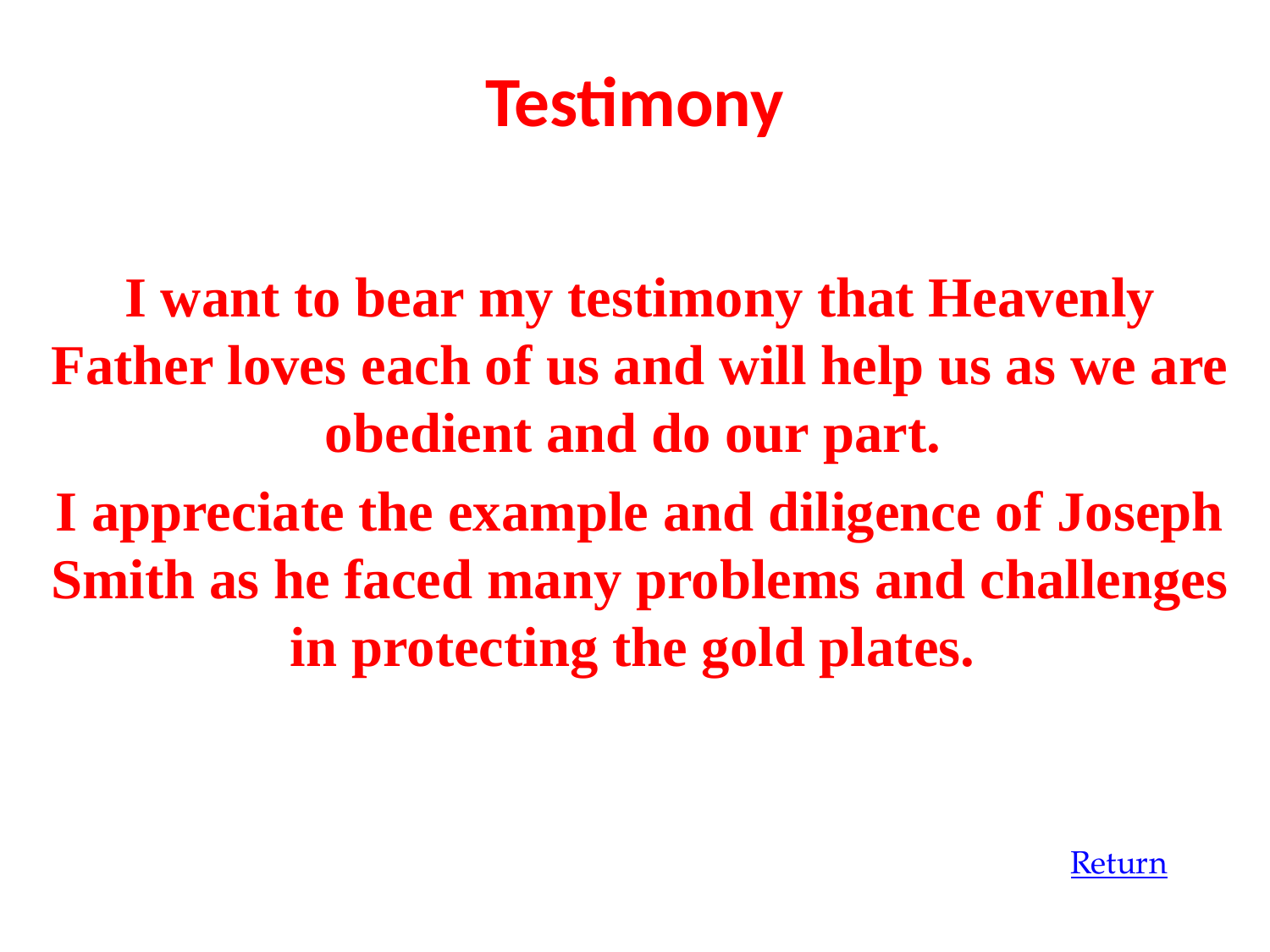

Testimony
I want to bear my testimony that Heavenly Father loves each of us and will help us as we are obedient and do our part.
I appreciate the example and diligence of Joseph Smith as he faced many problems and challenges in protecting the gold plates.
Return